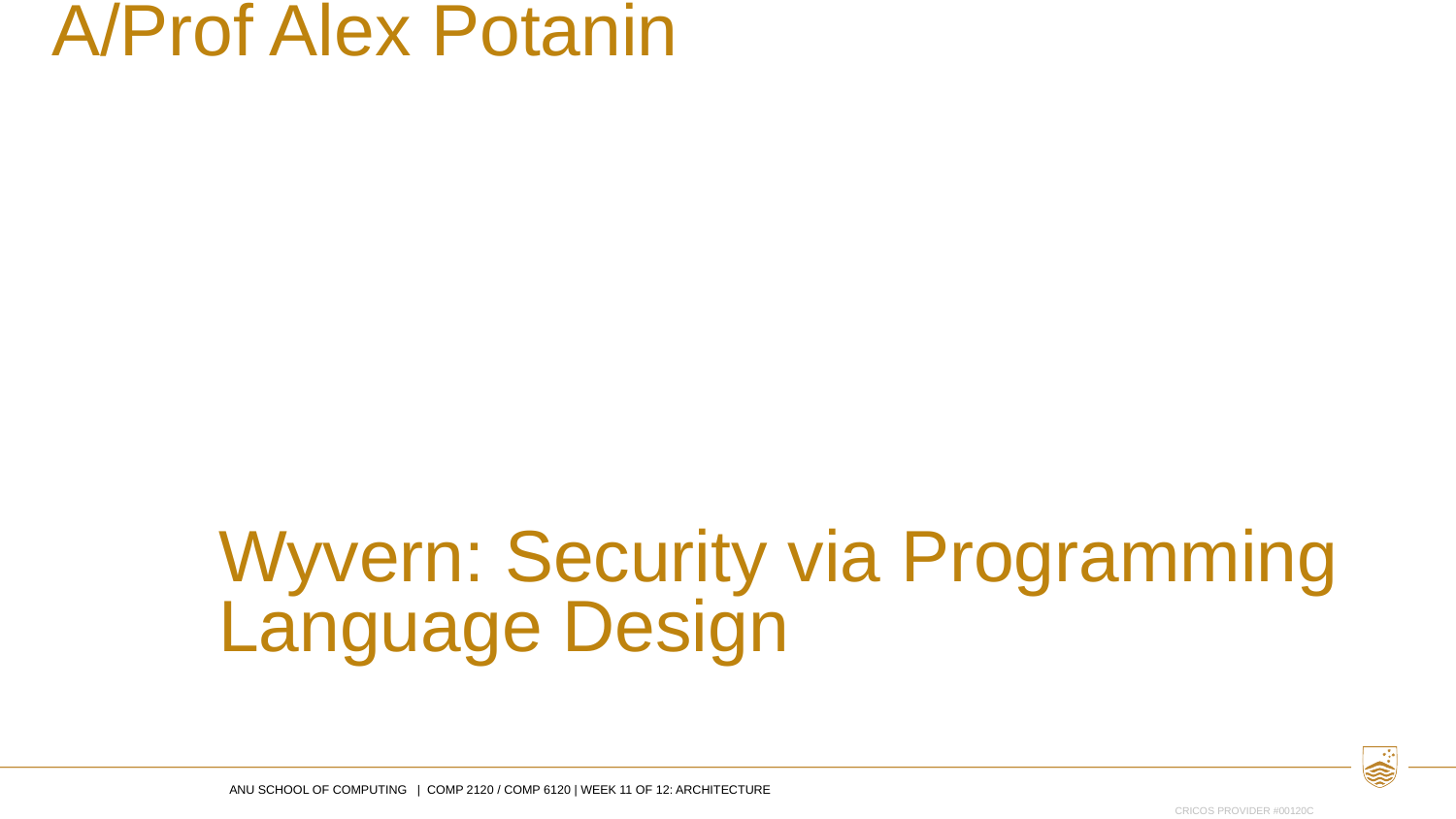

A/Prof Alex Potanin

Wyvern: Security via Programming Language Design
ANU SCHOOL OF COMPUTING   |  COMP 2120 / COMP 6120 | WEEK 11 OF 12: Architecture